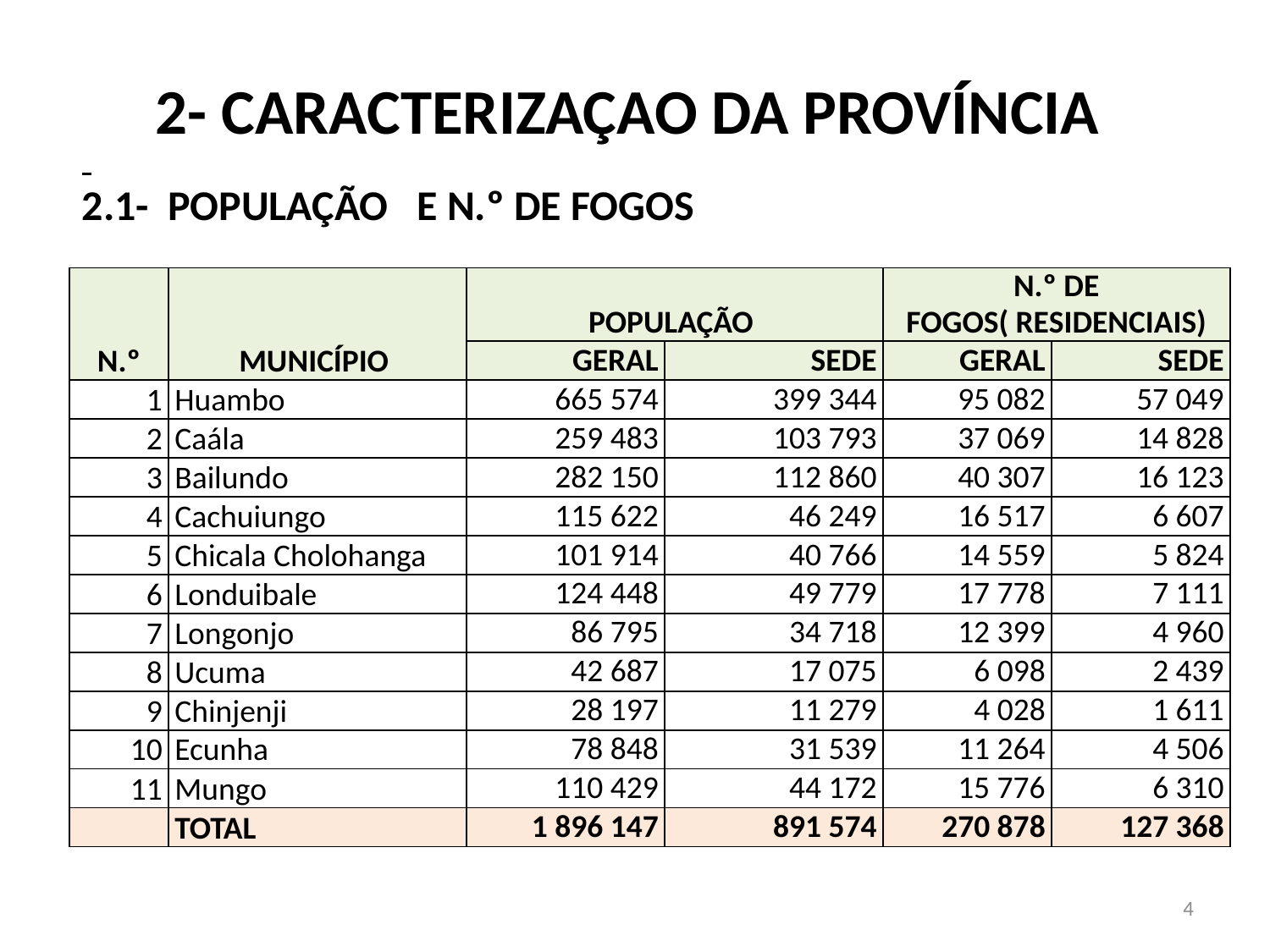

# 2- CARACTERIZAÇAO DA PROVÍNCIA

2.1-  POPULAÇÃO   E N.º DE FOGOS
| N.º | MUNICÍPIO | POPULAÇÃO |  | N.º DE FOGOS( RESIDENCIAIS) |  |
| --- | --- | --- | --- | --- | --- |
|  |  | GERAL | SEDE | GERAL | SEDE |
| 1 | Huambo | 665 574 | 399 344 | 95 082 | 57 049 |
| 2 | Caála | 259 483 | 103 793 | 37 069 | 14 828 |
| 3 | Bailundo | 282 150 | 112 860 | 40 307 | 16 123 |
| 4 | Cachuiungo | 115 622 | 46 249 | 16 517 | 6 607 |
| 5 | Chicala Cholohanga | 101 914 | 40 766 | 14 559 | 5 824 |
| 6 | Londuibale | 124 448 | 49 779 | 17 778 | 7 111 |
| 7 | Longonjo | 86 795 | 34 718 | 12 399 | 4 960 |
| 8 | Ucuma | 42 687 | 17 075 | 6 098 | 2 439 |
| 9 | Chinjenji | 28 197 | 11 279 | 4 028 | 1 611 |
| 10 | Ecunha | 78 848 | 31 539 | 11 264 | 4 506 |
| 11 | Mungo | 110 429 | 44 172 | 15 776 | 6 310 |
|  | TOTAL | 1 896 147 | 891 574 | 270 878 | 127 368 |
4